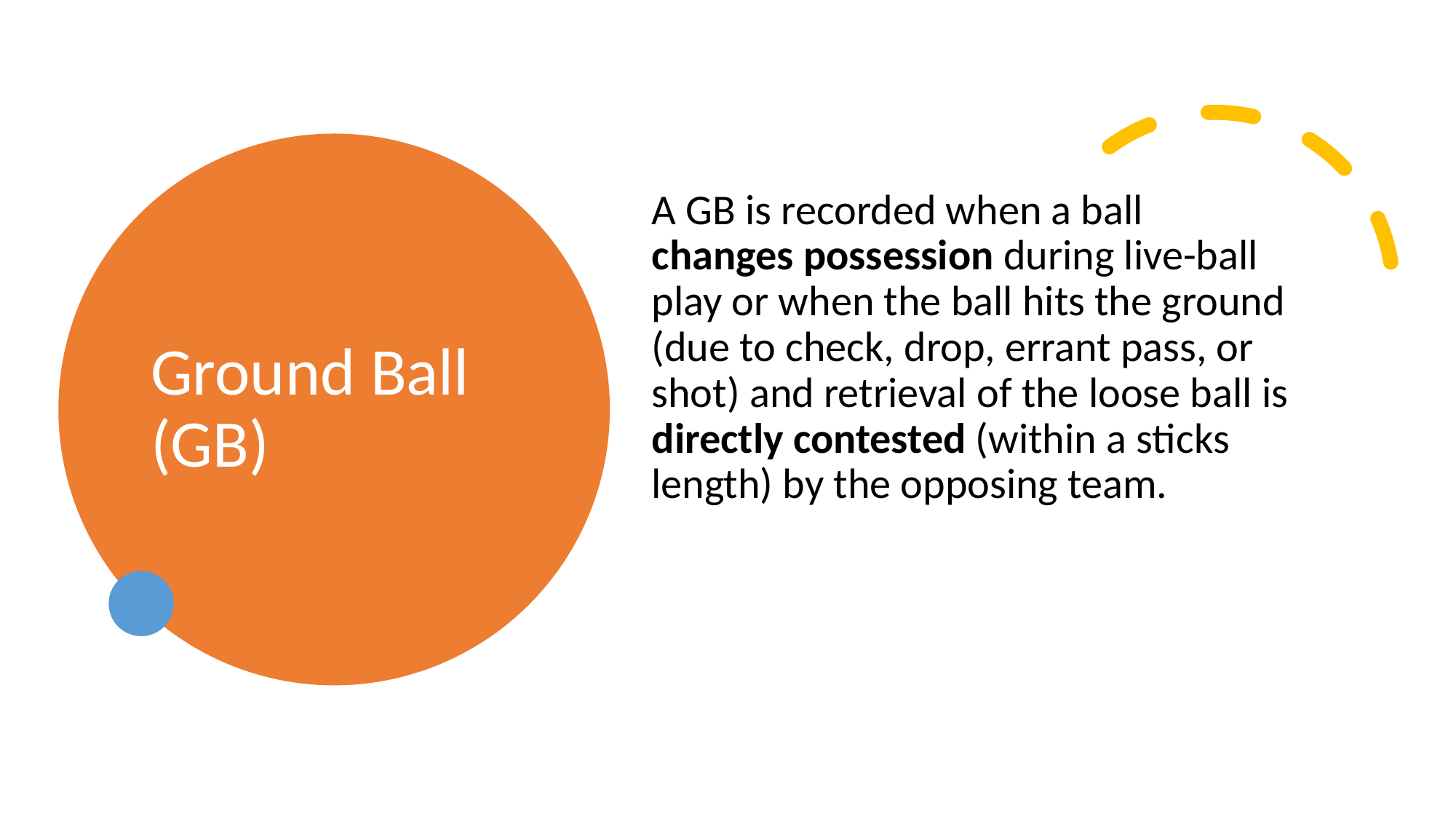

# Ground Ball (GB)
A GB is recorded when a ball changes possession during live-ball play or when the ball hits the ground (due to check, drop, errant pass, or shot) and retrieval of the loose ball is directly contested (within a sticks length) by the opposing team.